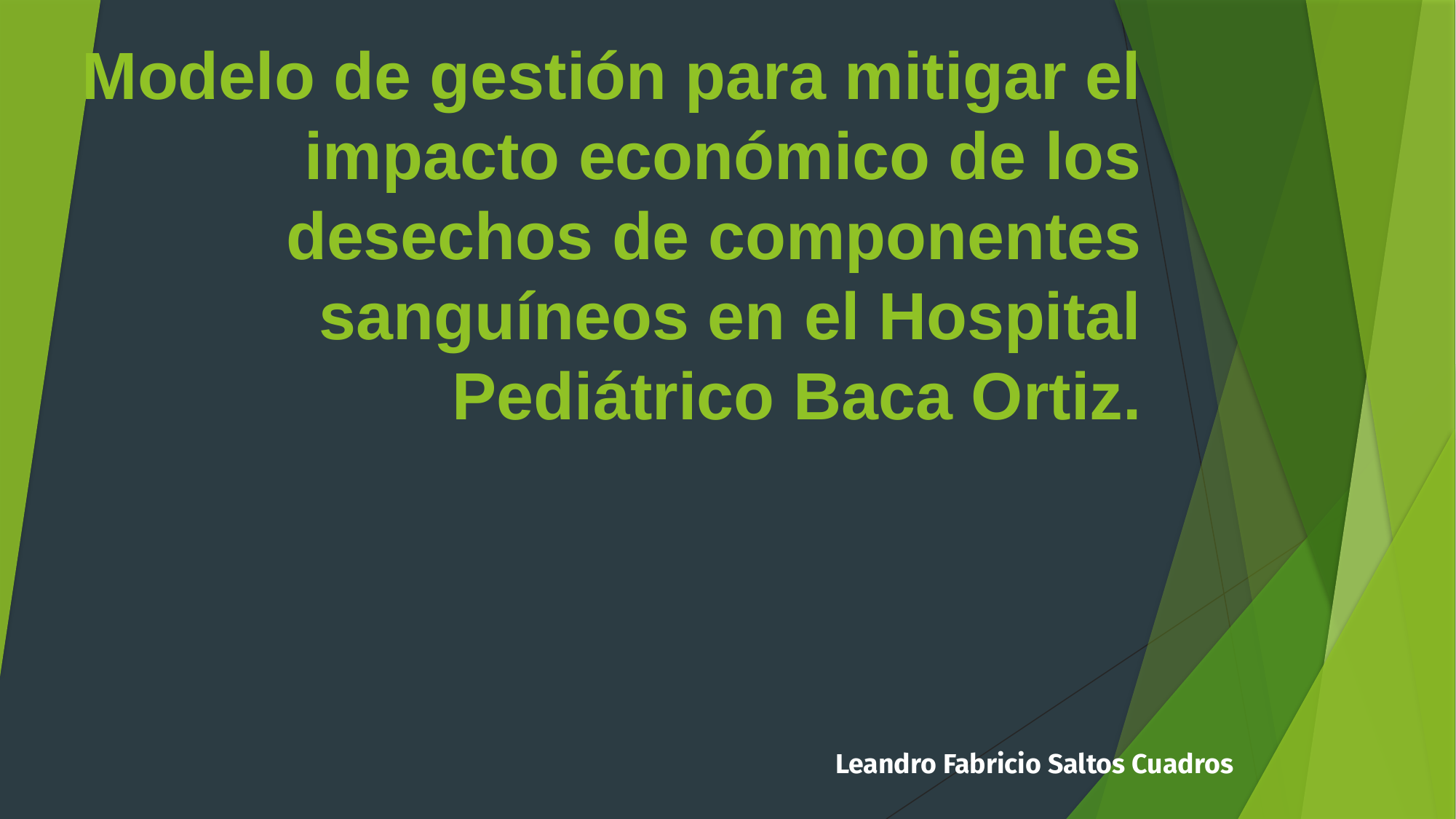

# Modelo de gestión para mitigar el impacto económico de los desechos de componentes sanguíneos en el Hospital Pediátrico Baca Ortiz.
Leandro Fabricio Saltos Cuadros